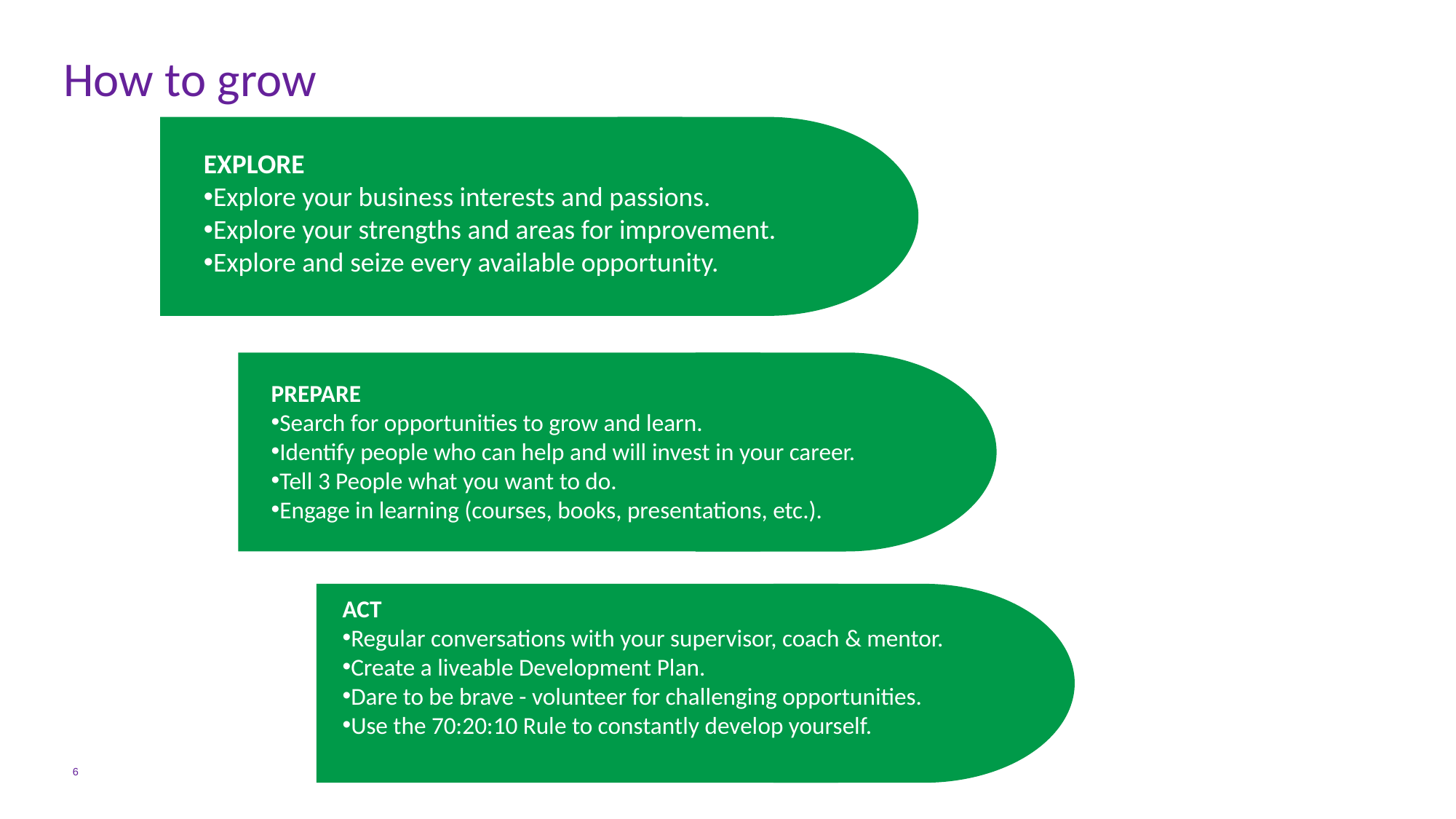

# How to grow

EXPLORE
Explore your business interests and passions.
Explore your strengths and areas for improvement.
Explore and seize every available opportunity.

PREPARE
Search for opportunities to grow and learn.
Identify people who can help and will invest in your career.
Tell 3 People what you want to do.
Engage in learning (courses, books, presentations, etc.).

ACT
Regular conversations with your supervisor, coach & mentor.
Create a liveable Development Plan.
Dare to be brave - volunteer for challenging opportunities.
Use the 70:20:10 Rule to constantly develop yourself.